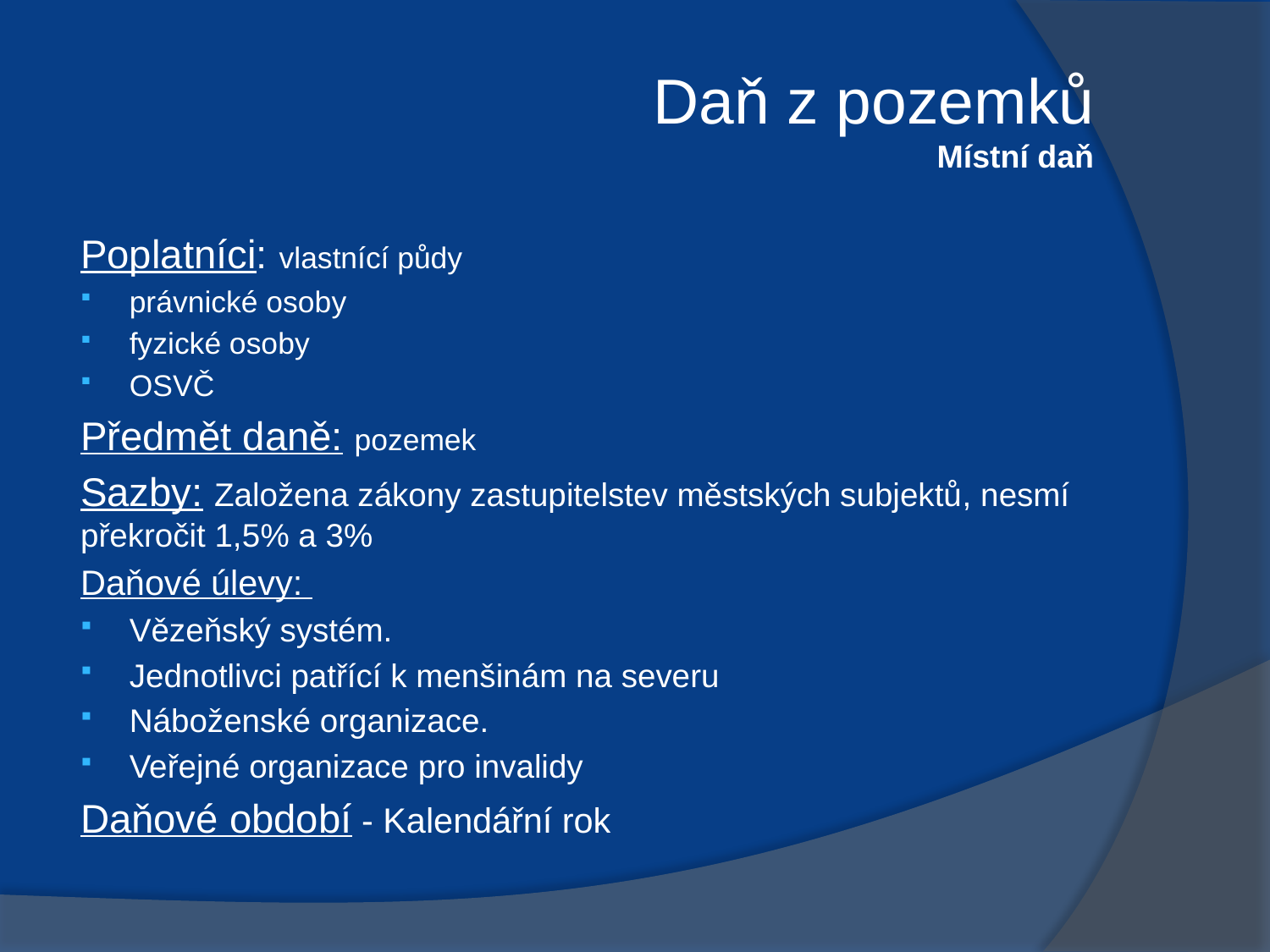

# Daň z pozemků Místní daň
Poplatníci: vlastnící půdy
právnické osoby
fyzické osoby
OSVČ
Předmět daně: pozemek
Sazby: Založena zákony zastupitelstev městských subjektů, nesmí překročit 1,5% a 3%
Daňové úlevy:
Vězeňský systém.
Jednotlivci patřící k menšinám na severu
Náboženské organizace.
Veřejné organizace pro invalidy
Daňové období - Kalendářní rok